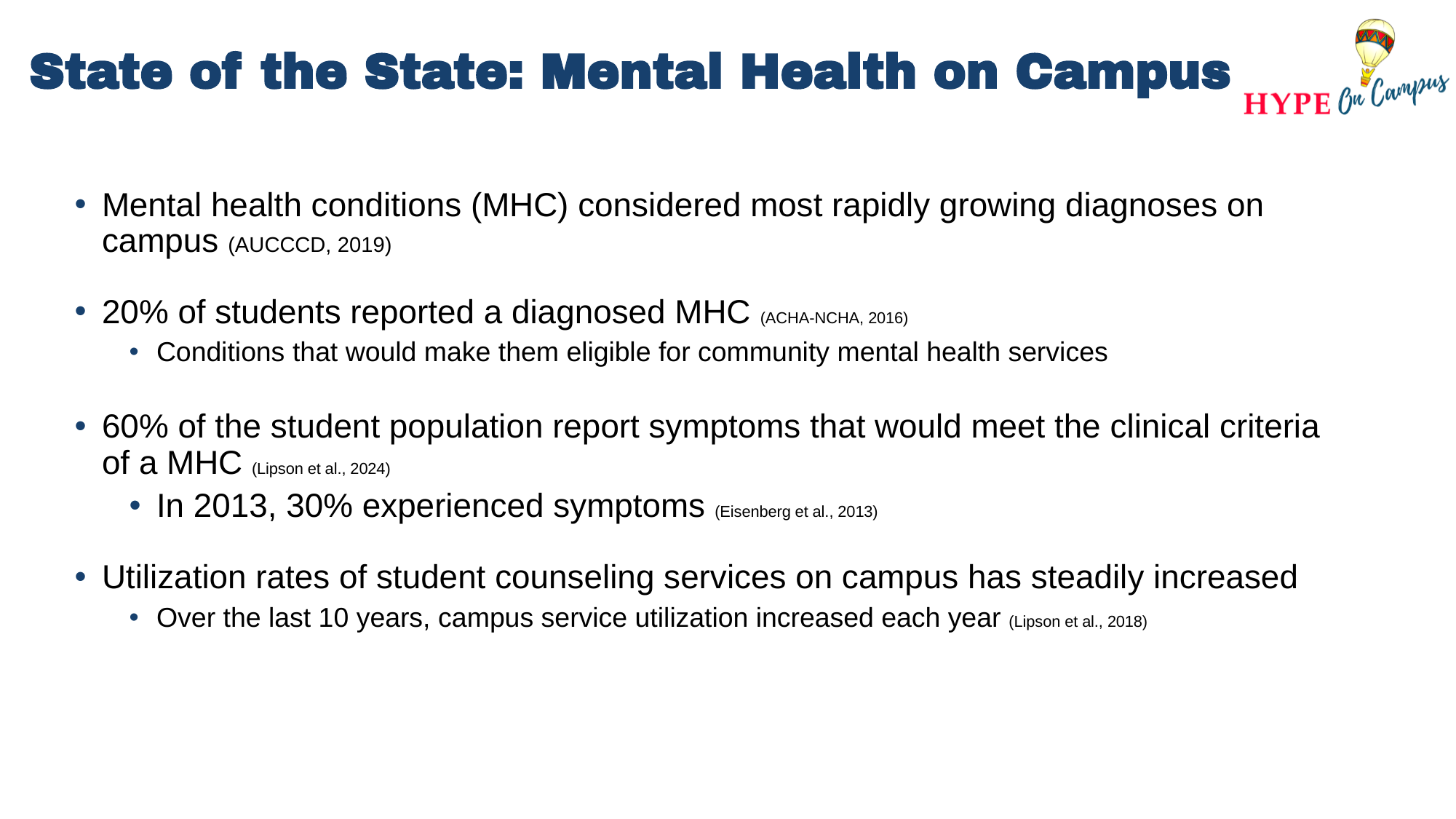

# State of the State: Mental Health on Campus
Mental health conditions (MHC) considered most rapidly growing diagnoses on campus (AUCCCD, 2019)

20% of students reported a diagnosed MHC (ACHA-NCHA, 2016)
Conditions that would make them eligible for community mental health services

60% of the student population report symptoms that would meet the clinical criteria of a MHC (Lipson et al., 2024)
In 2013, 30% experienced symptoms (Eisenberg et al., 2013)

Utilization rates of student counseling services on campus has steadily increased
Over the last 10 years, campus service utilization increased each year (Lipson et al., 2018)